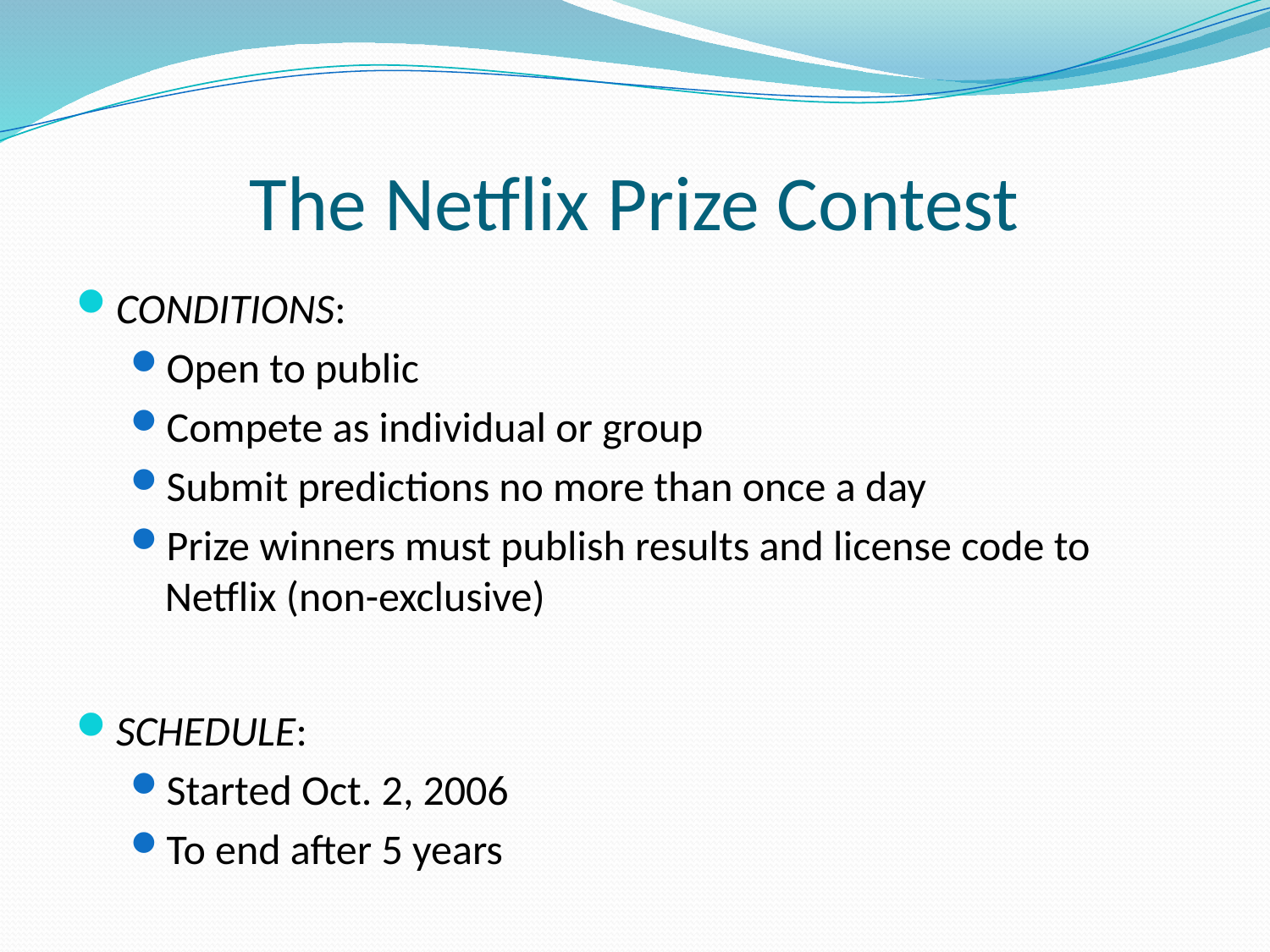

# The Netflix Prize Contest
CONDITIONS:
Open to public
Compete as individual or group
Submit predictions no more than once a day
Prize winners must publish results and license code to Netflix (non-exclusive)

SCHEDULE:
Started Oct. 2, 2006
To end after 5 years